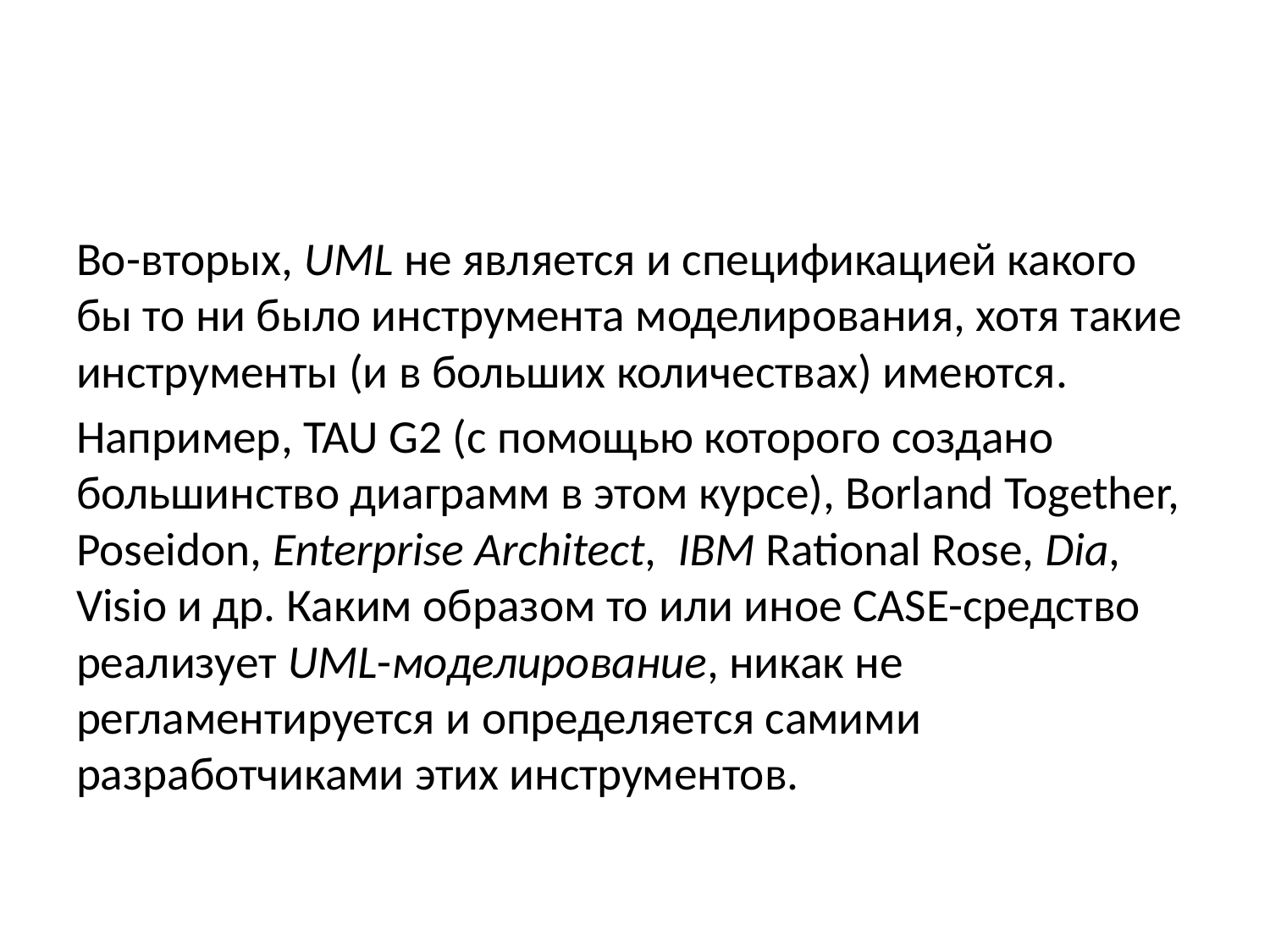

#
Во-вторых, UML не является и спецификацией какого бы то ни было инструмента моделирования, хотя такие инструменты (и в больших количествах) имеются.
Например, TAU G2 (с помощью которого создано большинство диаграмм в этом курсе), Borland Together, Poseidon, Enterprise Architect,  IBM Rational Rose, Dia, Visio и др. Каким образом то или иное CASE-средство реализует UML-моделирование, никак не регламентируется и определяется самими разработчиками этих инструментов.